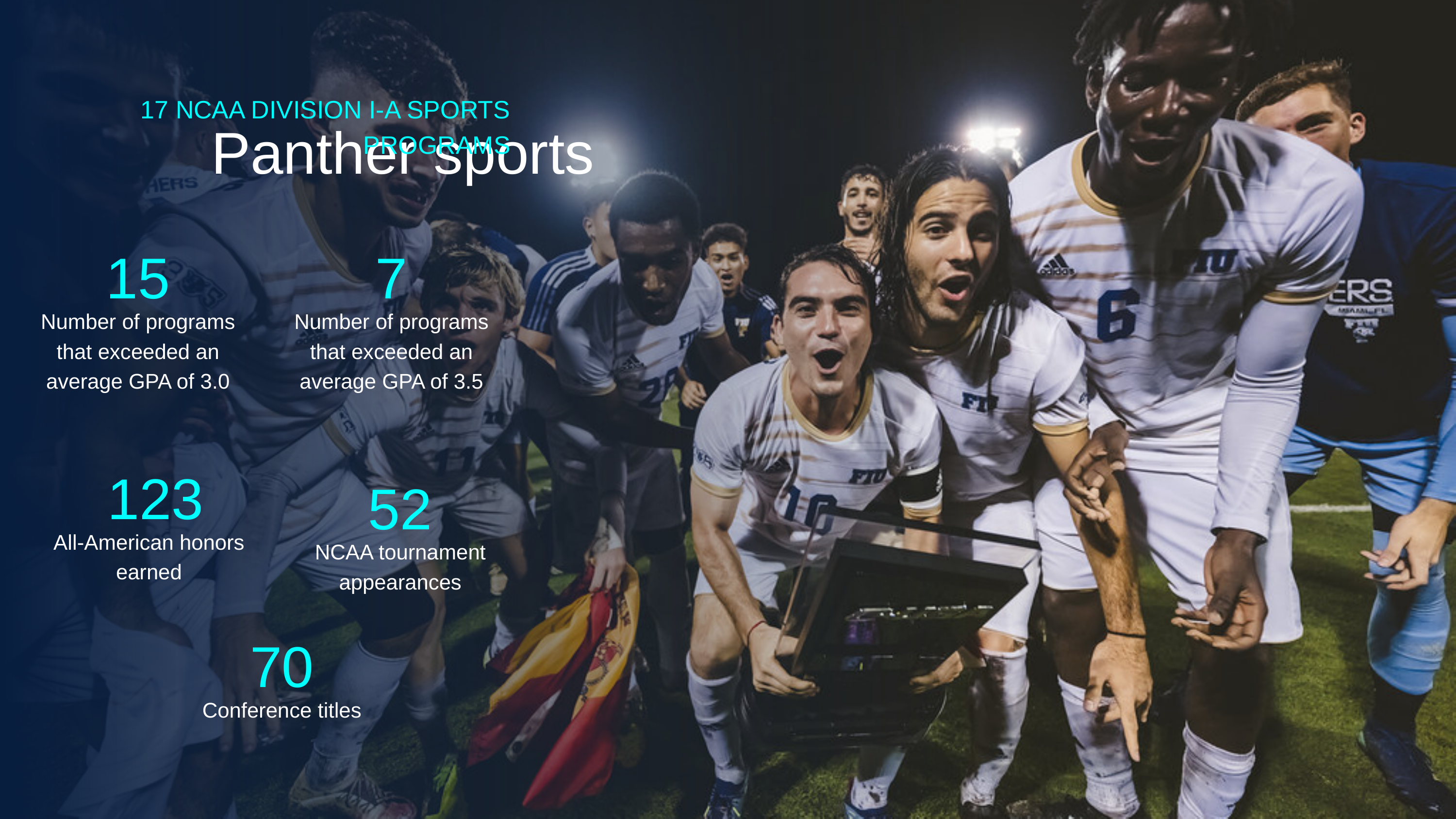

17 NCAA DIVISION I-A SPORTS PROGRAMS
Panther sports
15
Number of programs that exceeded an average GPA of 3.0
7
Number of programs that exceeded an average GPA of 3.5
123
All-American honors earned
52
NCAA tournament appearances
70
Conference titles